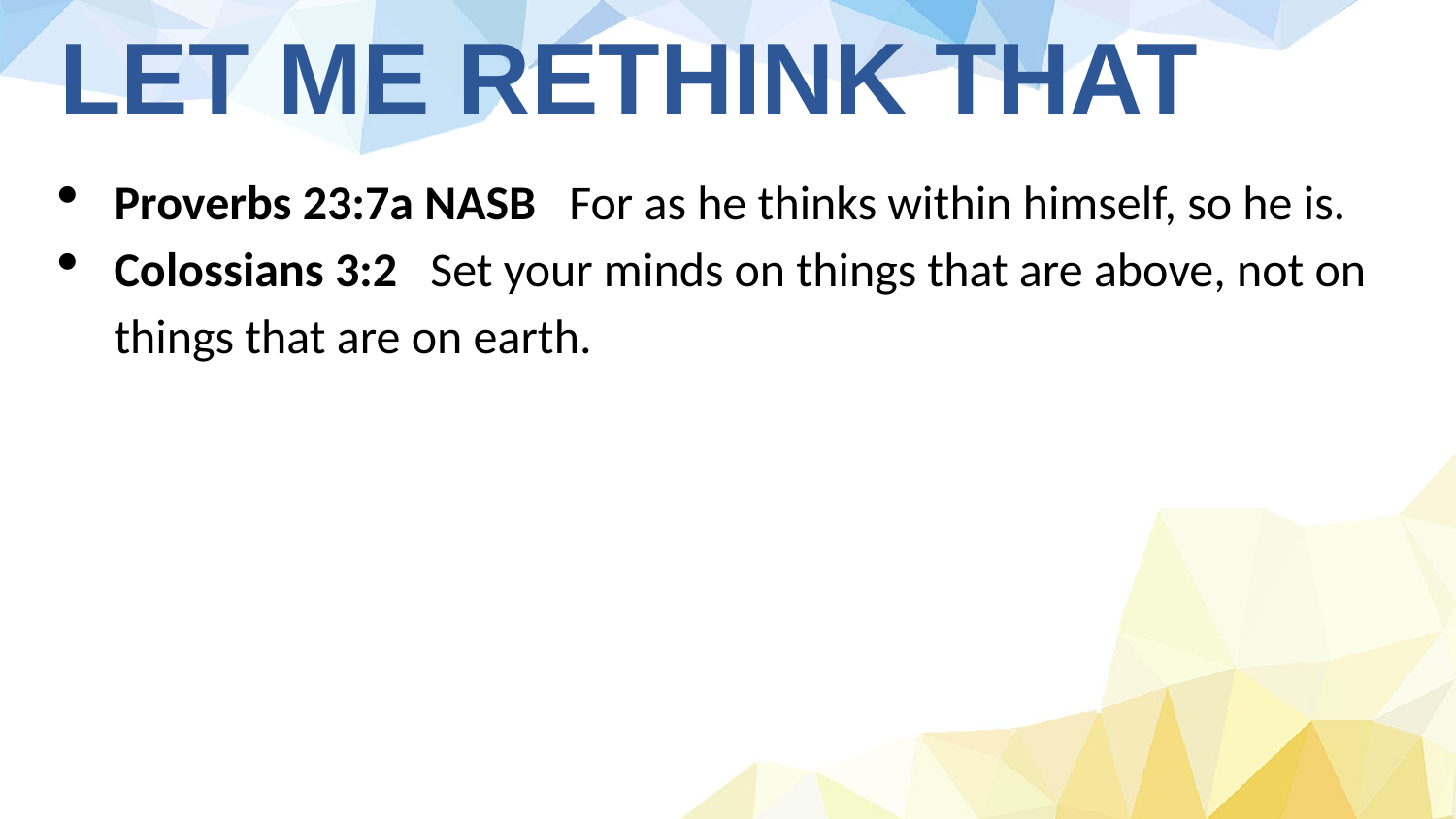

# LET ME RETHINK THAT
Proverbs 23:7a NASB   For as he thinks within himself, so he is.
Colossians 3:2   Set your minds on things that are above, not on things that are on earth.